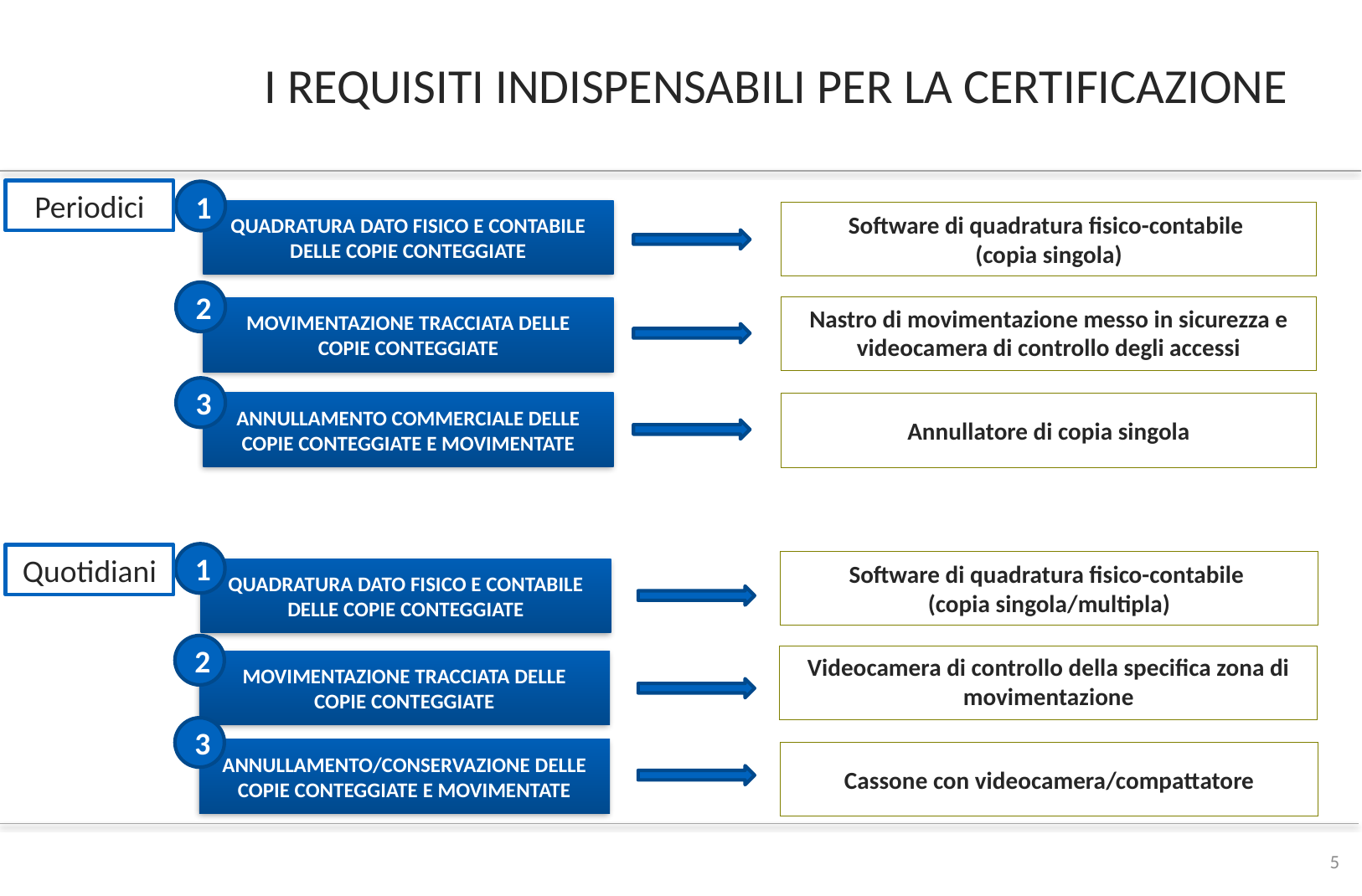

# I REQUISITI INDISPENSABILI PER LA CERTIFICAZIONE
Periodici
1
QUADRATURA DATO FISICO E CONTABILE DELLE COPIE CONTEGGIATE
Software di quadratura fisico-contabile
(copia singola)

2
Nastro di movimentazione messo in sicurezza e videocamera di controllo degli accessi
MOVIMENTAZIONE TRACCIATA DELLE
COPIE CONTEGGIATE

3
ANNULLAMENTO COMMERCIALE DELLE COPIE CONTEGGIATE E MOVIMENTATE
Annullatore di copia singola

1
Quotidiani
Software di quadratura fisico-contabile
(copia singola/multipla)
QUADRATURA DATO FISICO E CONTABILE DELLE COPIE CONTEGGIATE

2
Videocamera di controllo della specifica zona di movimentazione
MOVIMENTAZIONE TRACCIATA DELLE
COPIE CONTEGGIATE

3
ANNULLAMENTO/CONSERVAZIONE DELLE COPIE CONTEGGIATE E MOVIMENTATE
Cassone con videocamera/compattatore

5